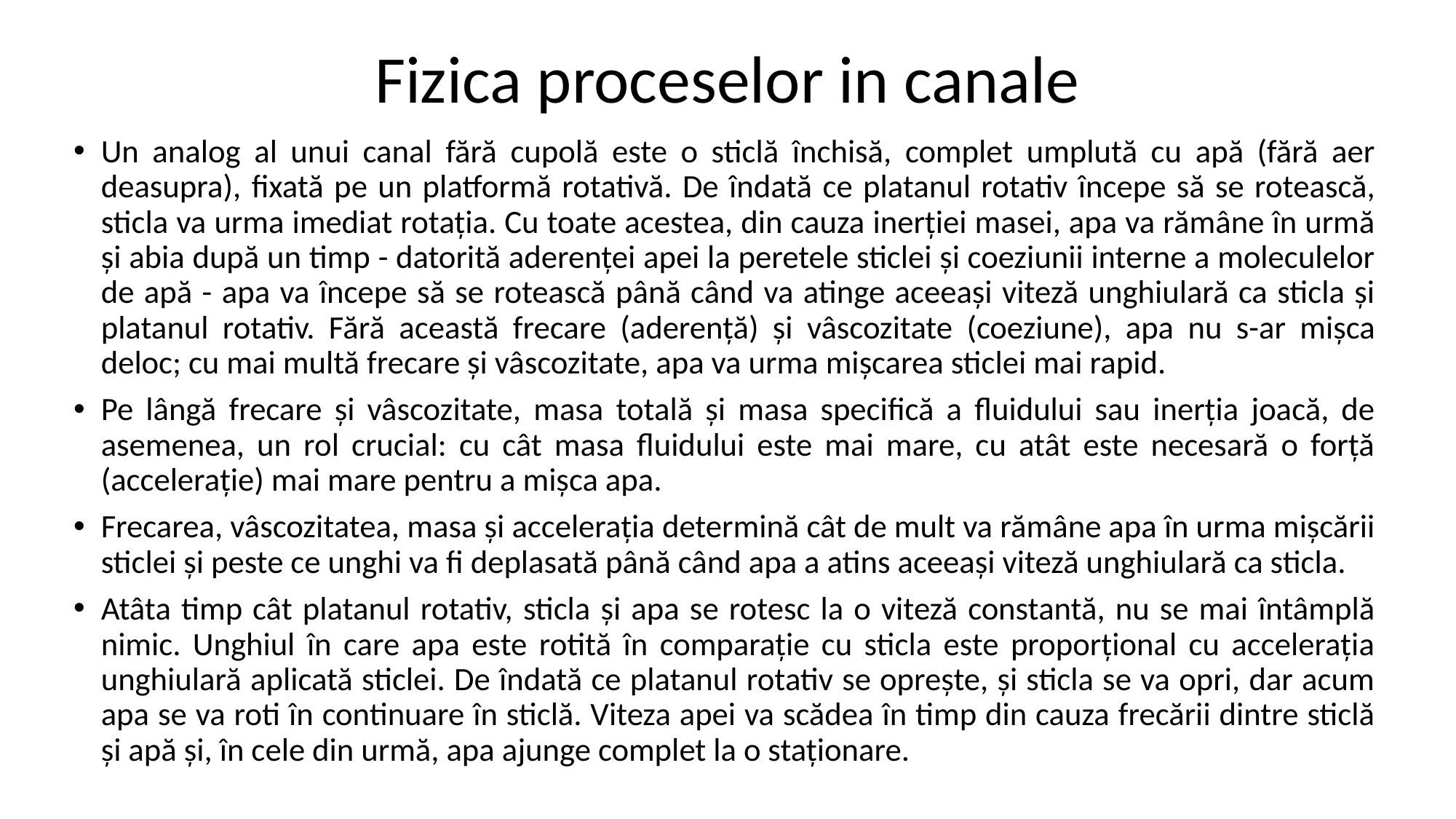

# Fizica proceselor in canale
Un analog al unui canal fără cupolă este o sticlă închisă, complet umplută cu apă (fără aer deasupra), fixată pe un platformă rotativă. De îndată ce platanul rotativ începe să se rotească, sticla va urma imediat rotația. Cu toate acestea, din cauza inerției masei, apa va rămâne în urmă și abia după un timp - datorită aderenței apei la peretele sticlei și coeziunii interne a moleculelor de apă - apa va începe să se rotească până când va atinge aceeași viteză unghiulară ca sticla și platanul rotativ. Fără această frecare (aderență) și vâscozitate (coeziune), apa nu s-ar mișca deloc; cu mai multă frecare și vâscozitate, apa va urma mișcarea sticlei mai rapid.
Pe lângă frecare și vâscozitate, masa totală și masa specifică a fluidului sau inerția joacă, de asemenea, un rol crucial: cu cât masa fluidului este mai mare, cu atât este necesară o forță (accelerație) mai mare pentru a mișca apa.
Frecarea, vâscozitatea, masa și accelerația determină cât de mult va rămâne apa în urma mișcării sticlei și peste ce unghi va fi deplasată până când apa a atins aceeași viteză unghiulară ca sticla.
Atâta timp cât platanul rotativ, sticla și apa se rotesc la o viteză constantă, nu se mai întâmplă nimic. Unghiul în care apa este rotită în comparație cu sticla este proporțional cu accelerația unghiulară aplicată sticlei. De îndată ce platanul rotativ se oprește, și sticla se va opri, dar acum apa se va roti în continuare în sticlă. Viteza apei va scădea în timp din cauza frecării dintre sticlă și apă și, în cele din urmă, apa ajunge complet la o staționare.